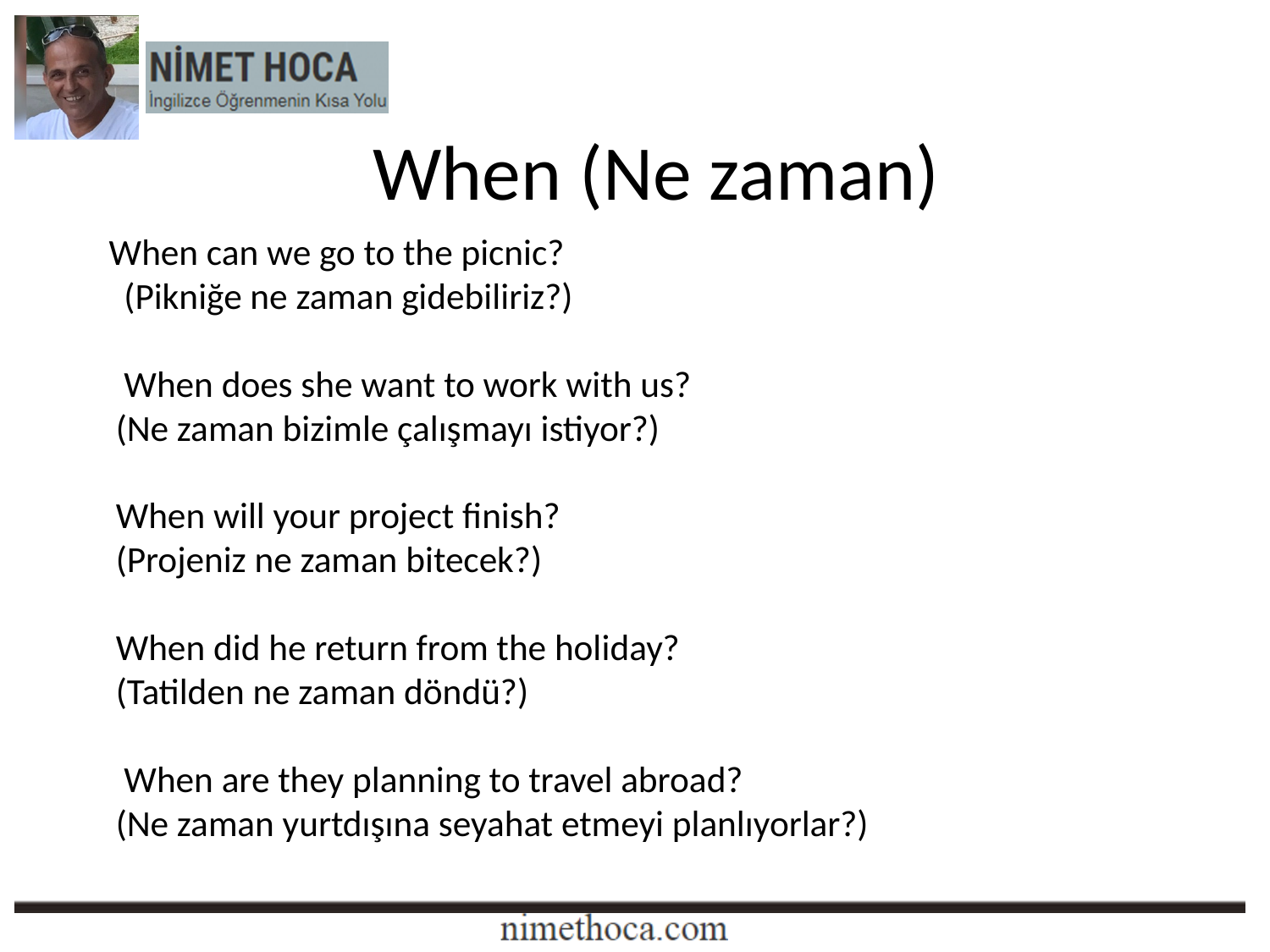

When (Ne zaman)
    When can we go to the picnic?
 (Pikniğe ne zaman gidebiliriz?)
 When does she want to work with us?
(Ne zaman bizimle çalışmayı istiyor?)
When will your project finish?
(Projeniz ne zaman bitecek?)
When did he return from the holiday?
(Tatilden ne zaman döndü?)
 When are they planning to travel abroad?
(Ne zaman yurtdışına seyahat etmeyi planlıyorlar?)